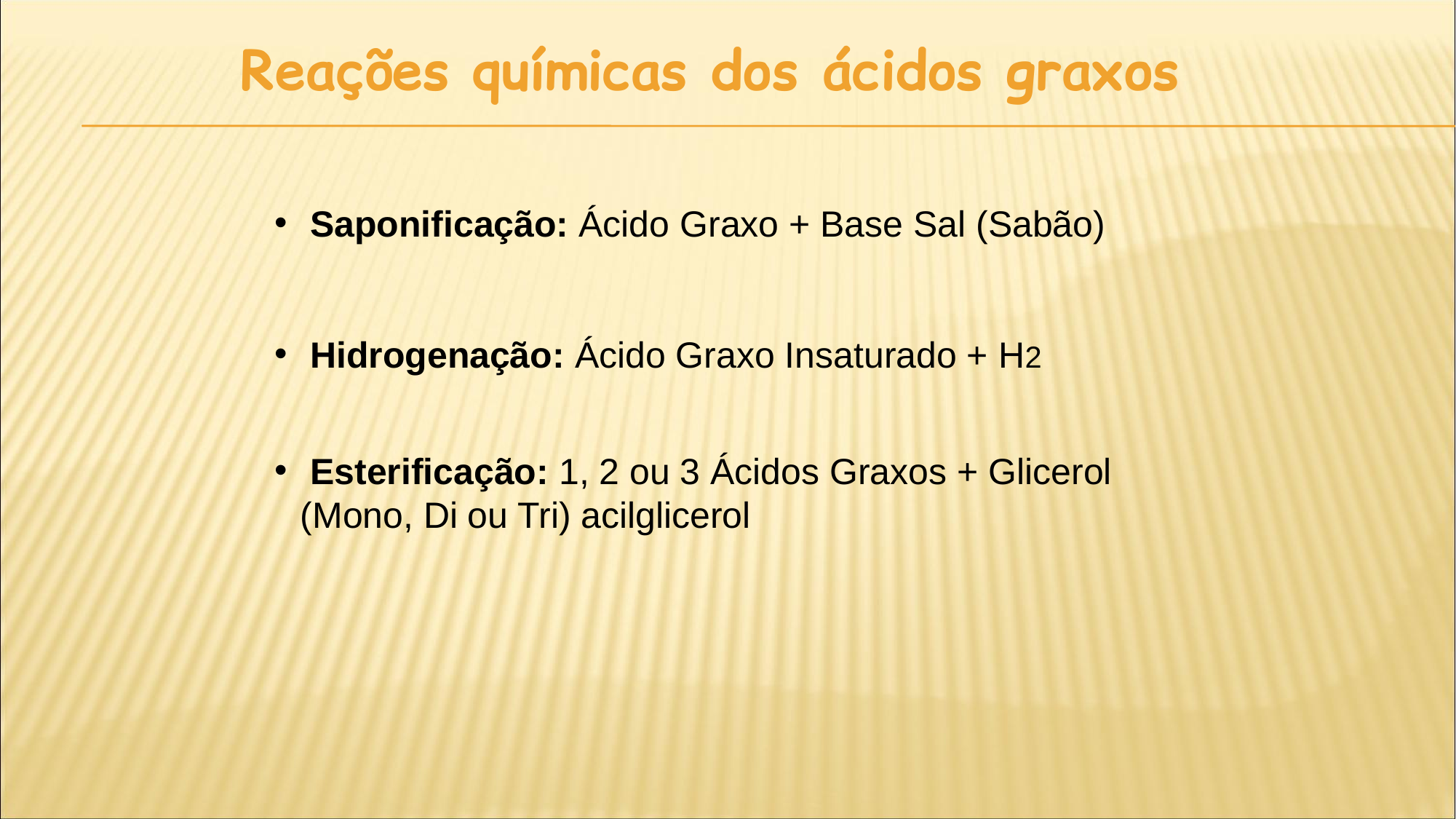

# Reações químicas dos ácidos graxos

 Saponificação: Ácido Graxo + Base Sal (Sabão)

 Hidrogenação: Ácido Graxo Insaturado + H2

 Esterificação: 1, 2 ou 3 Ácidos Graxos + Glicerol (Mono, Di ou Tri) acilglicerol